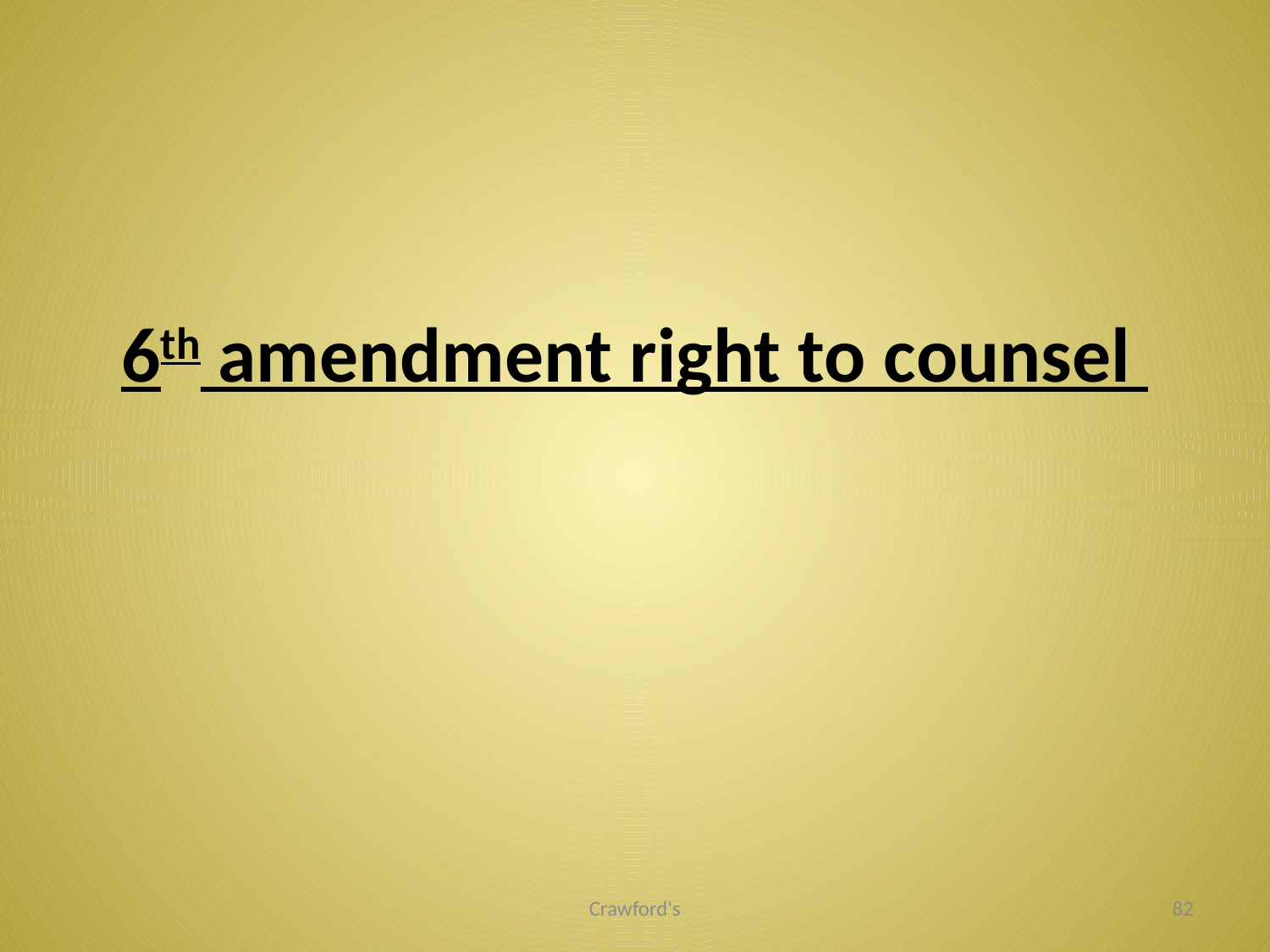

# 6th amendment right to counsel

Crawford's
82